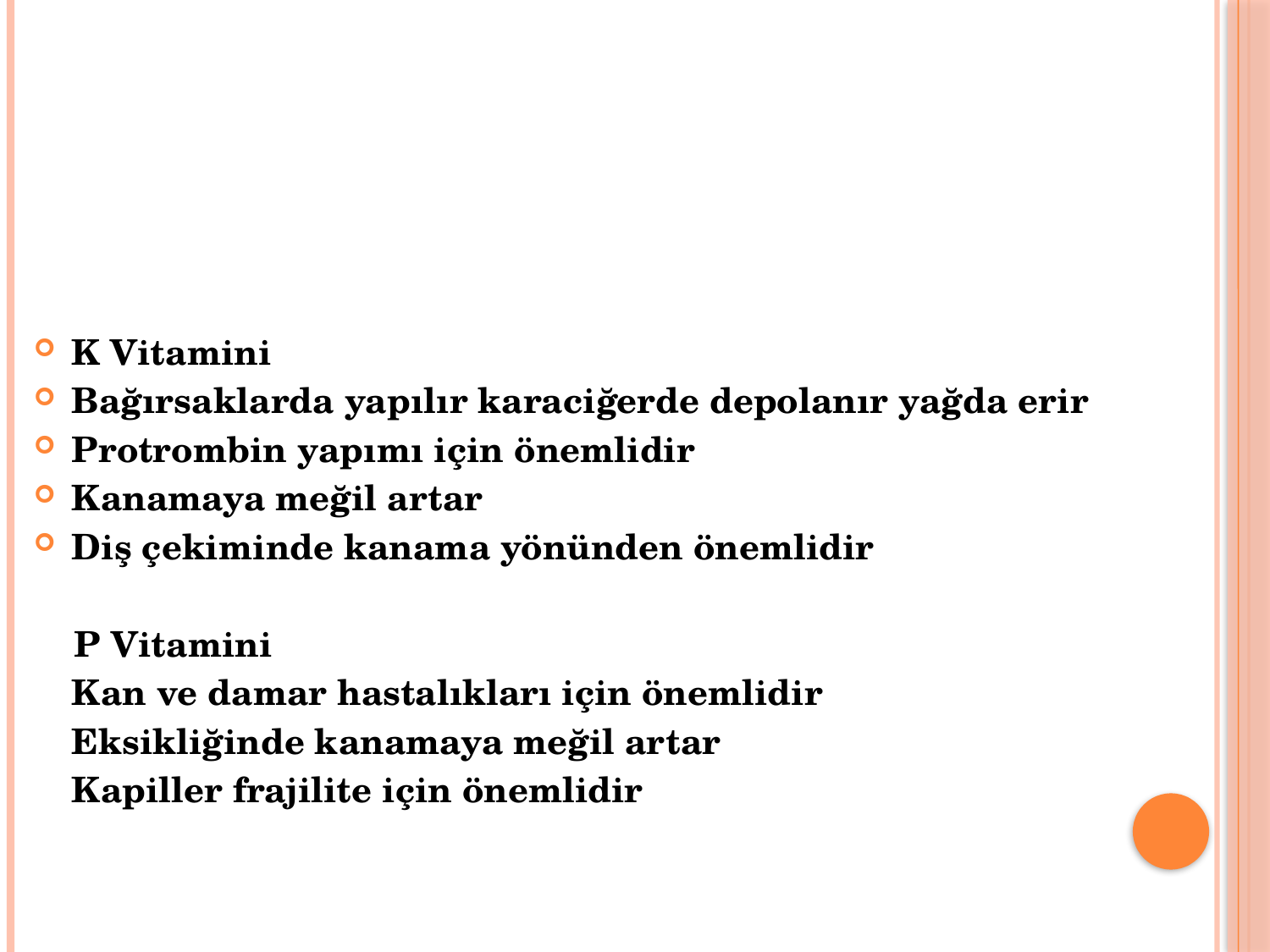

#
K Vitamini
Bağırsaklarda yapılır karaciğerde depolanır yağda erir
Protrombin yapımı için önemlidir
Kanamaya meğil artar
Diş çekiminde kanama yönünden önemlidir

    P Vitamini
	Kan ve damar hastalıkları için önemlidir
	Eksikliğinde kanamaya meğil artar
	Kapiller frajilite için önemlidir